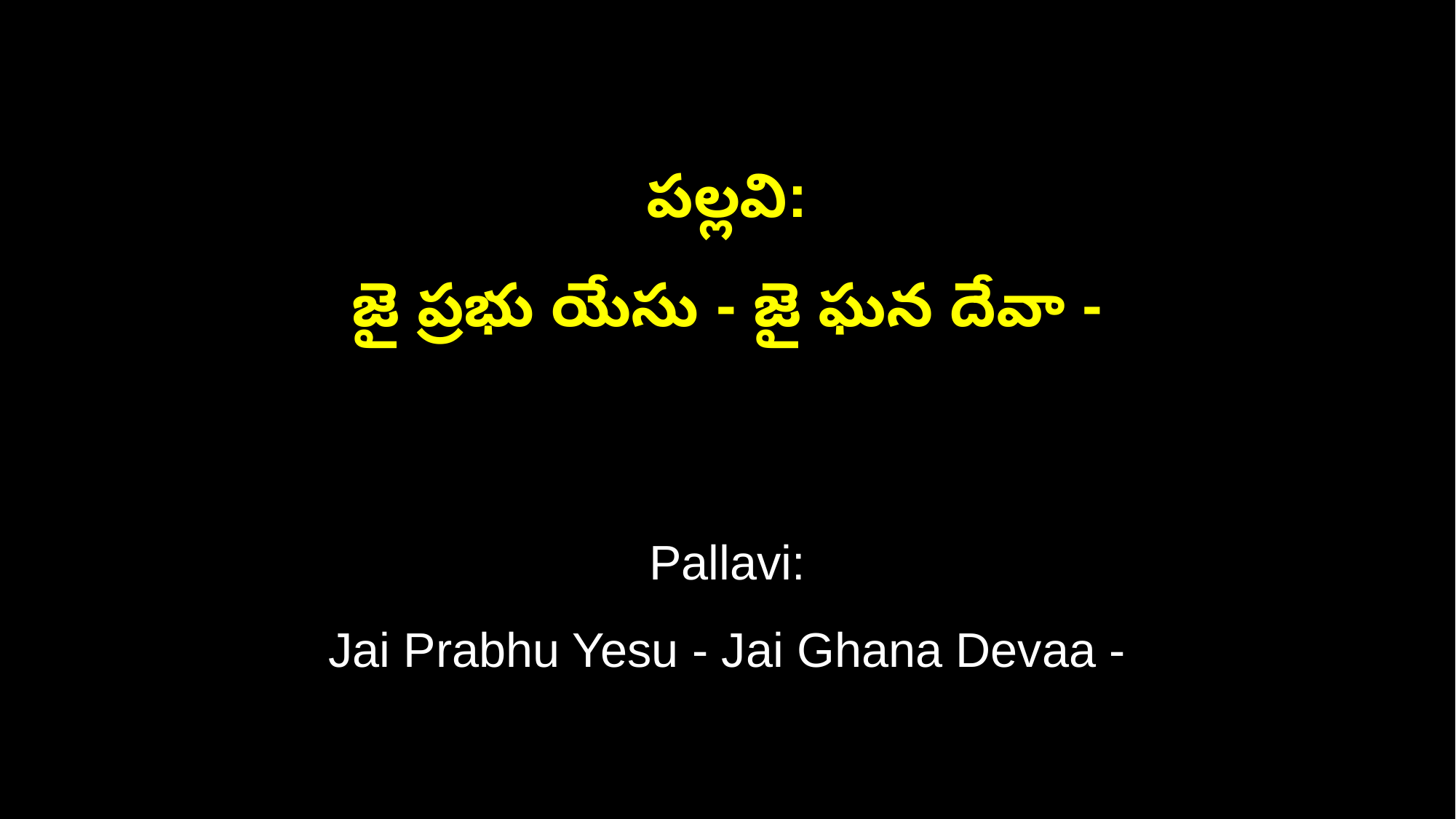

పల్లవి:
జై ప్రభు యేసు - జై ఘన దేవా -
Pallavi:
Jai Prabhu Yesu - Jai Ghana Devaa -